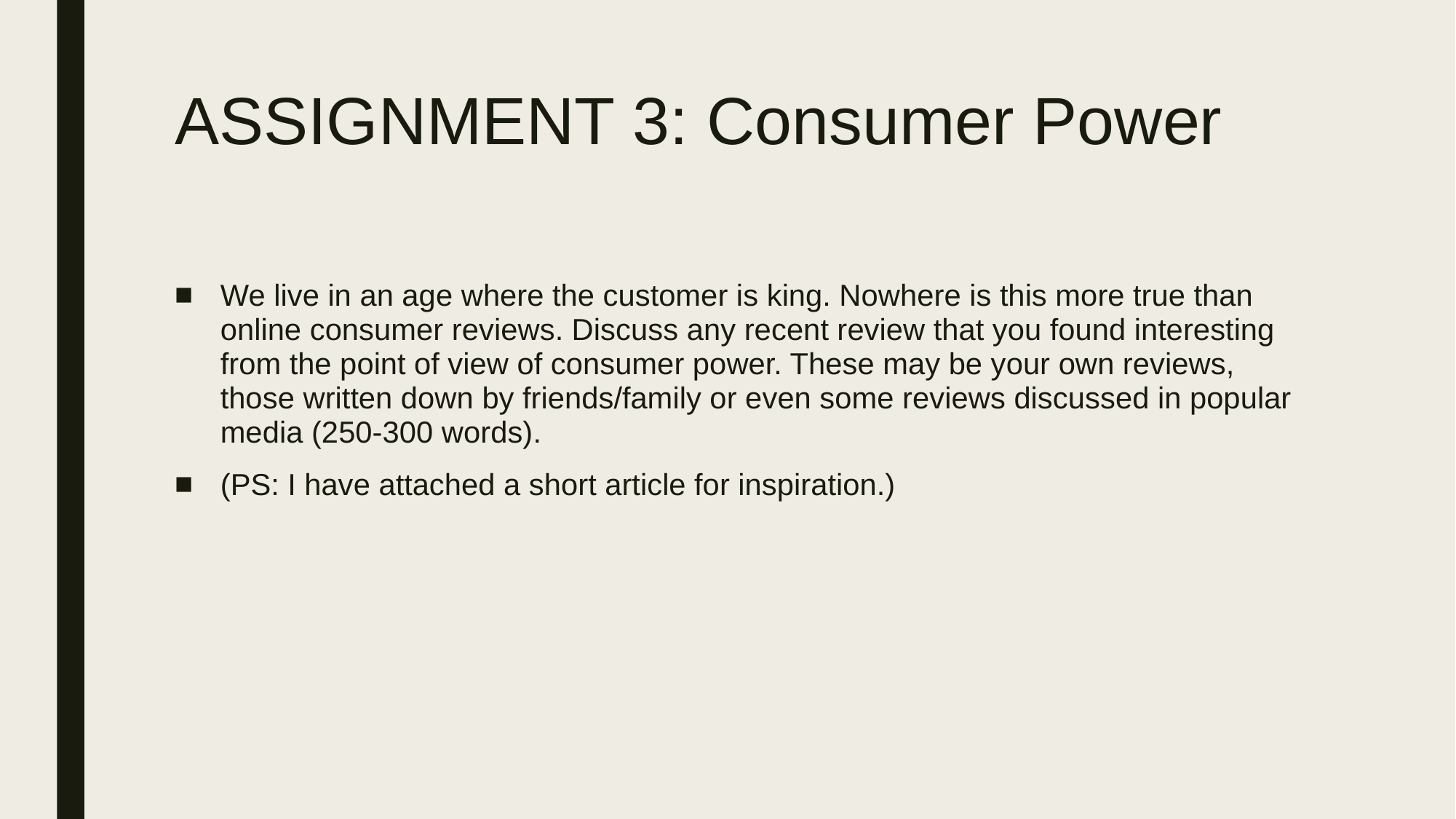

# ASSIGNMENT 3: Consumer Power
We live in an age where the customer is king. Nowhere is this more true than online consumer reviews. Discuss any recent review that you found interesting from the point of view of consumer power. These may be your own reviews, those written down by friends/family or even some reviews discussed in popular media (250-300 words).
(PS: I have attached a short article for inspiration.)